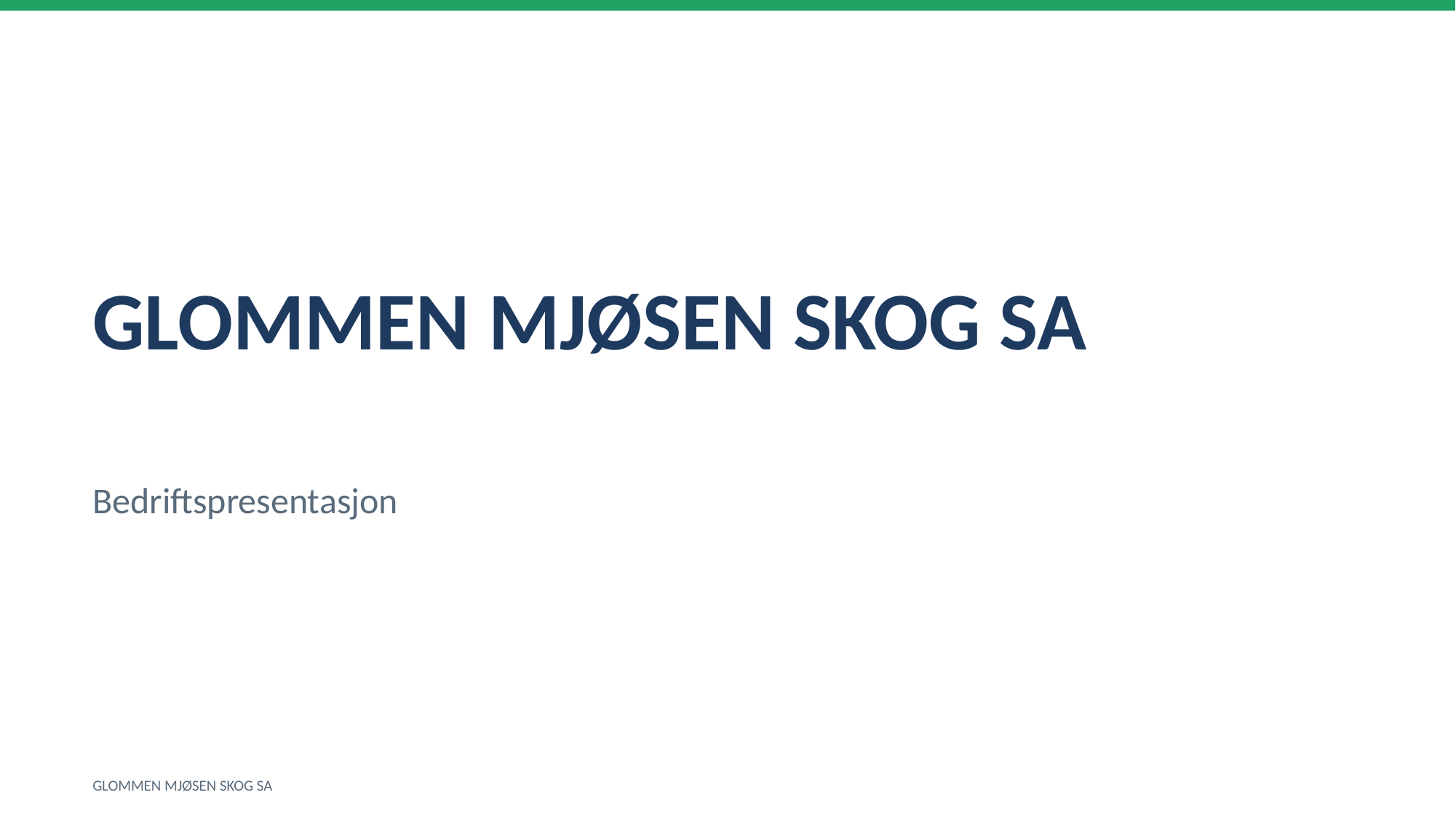

GLOMMEN MJØSEN SKOG SA
Bedriftspresentasjon
GLOMMEN MJØSEN SKOG SA